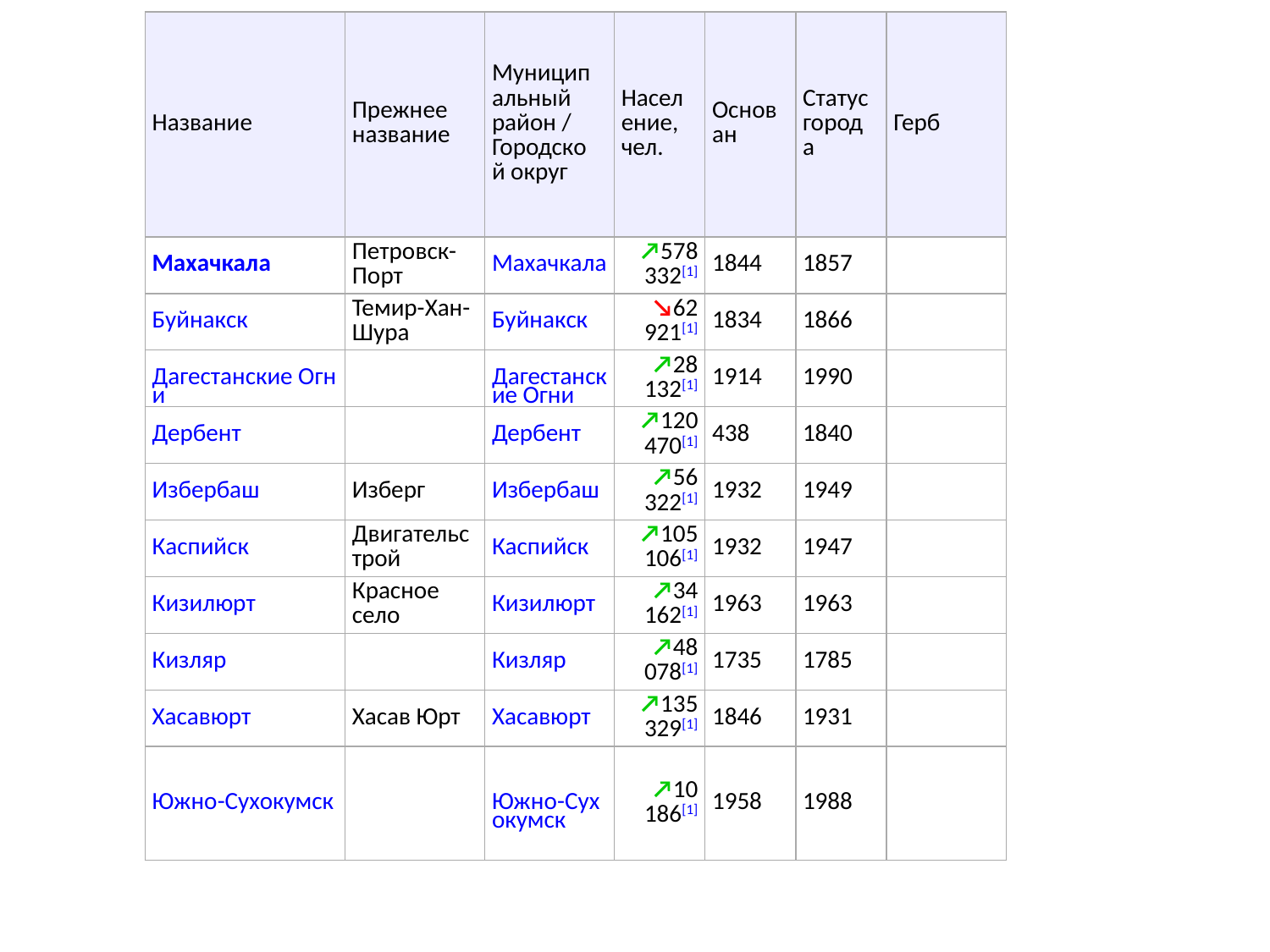

Ниже приведён список городов Дагестана:
| Название | Прежнее название | Муниципальный район / Городской округ | Население, чел. | Основан | Статус города | Герб |
| --- | --- | --- | --- | --- | --- | --- |
| Махачкала | Петровск-Порт | Махачкала | ↗578 332[1] | 1844 | 1857 |  |
| Буйнакск | Темир-Хан-Шура | Буйнакск | ↘62 921[1] | 1834 | 1866 |  |
| Дагестанские Огни |  | Дагестанские Огни | ↗28 132[1] | 1914 | 1990 |  |
| Дербент |  | Дербент | ↗120 470[1] | 438 | 1840 |  |
| Избербаш | Изберг | Избербаш | ↗56 322[1] | 1932 | 1949 |  |
| Каспийск | Двигательстрой | Каспийск | ↗105 106[1] | 1932 | 1947 |  |
| Кизилюрт | Красное село | Кизилюрт | ↗34 162[1] | 1963 | 1963 |  |
| Кизляр |  | Кизляр | ↗48 078[1] | 1735 | 1785 |  |
| Хасавюрт | Хасав Юрт | Хасавюрт | ↗135 329[1] | 1846 | 1931 |  |
| Южно-Сухокумск |  | Южно-Сухокумск | ↗10 186[1] | 1958 | 1988 |  |